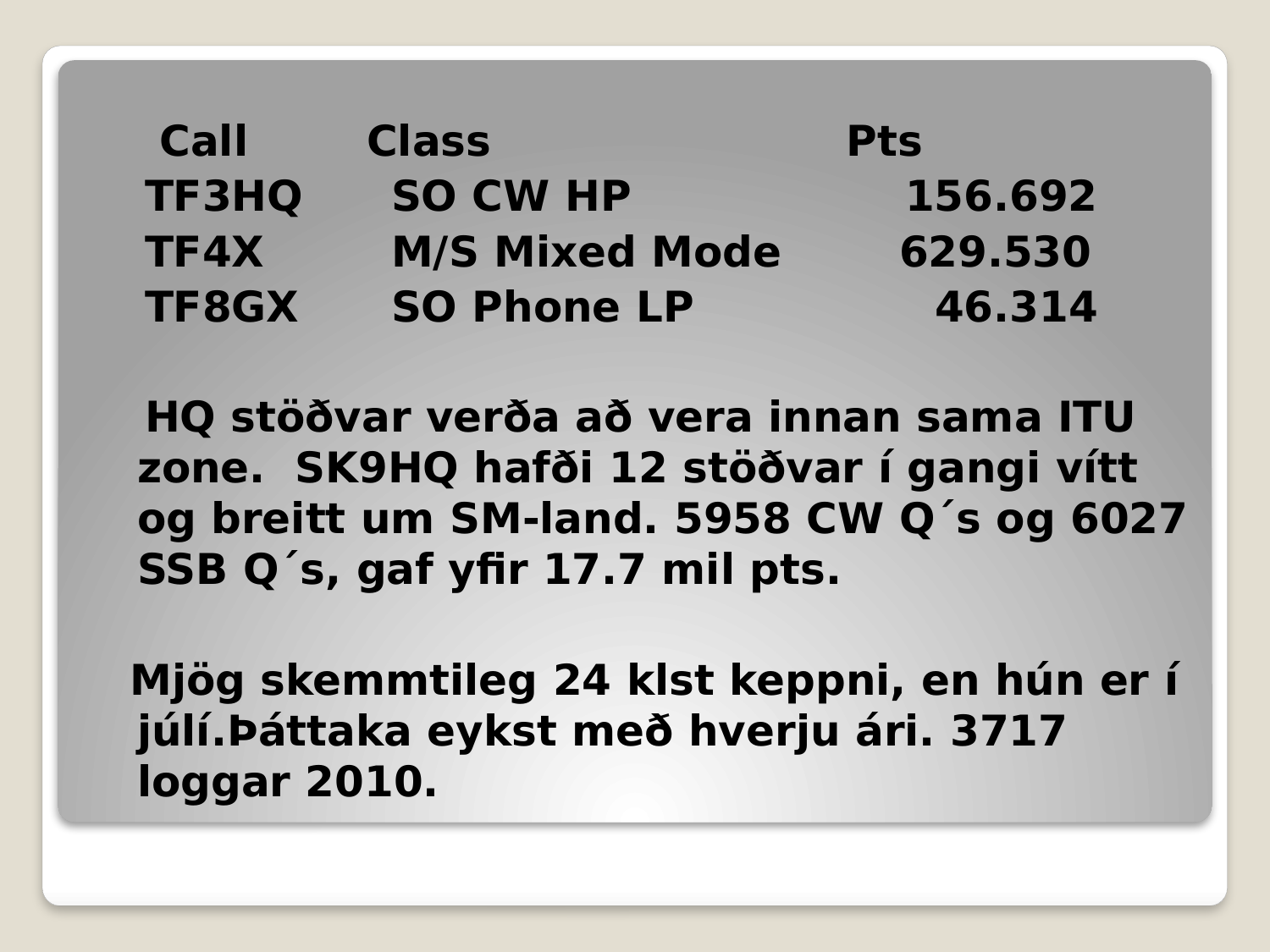

Call        Class			     Pts
   TF3HQ	SO CW HP		         156.692
   TF4X 	M/S Mixed Mode	629.530
   TF8GX	SO Phone LP	           46.314

   HQ stöðvar verða að vera innan sama ITU zone.  SK9HQ hafði 12 stöðvar í gangi vítt og breitt um SM-land. 5958 CW Q´s og 6027 SSB Q´s, gaf yfir 17.7 mil pts.

  Mjög skemmtileg 24 klst keppni, en hún er í júlí.Þáttaka eykst með hverju ári. 3717 loggar 2010.
#